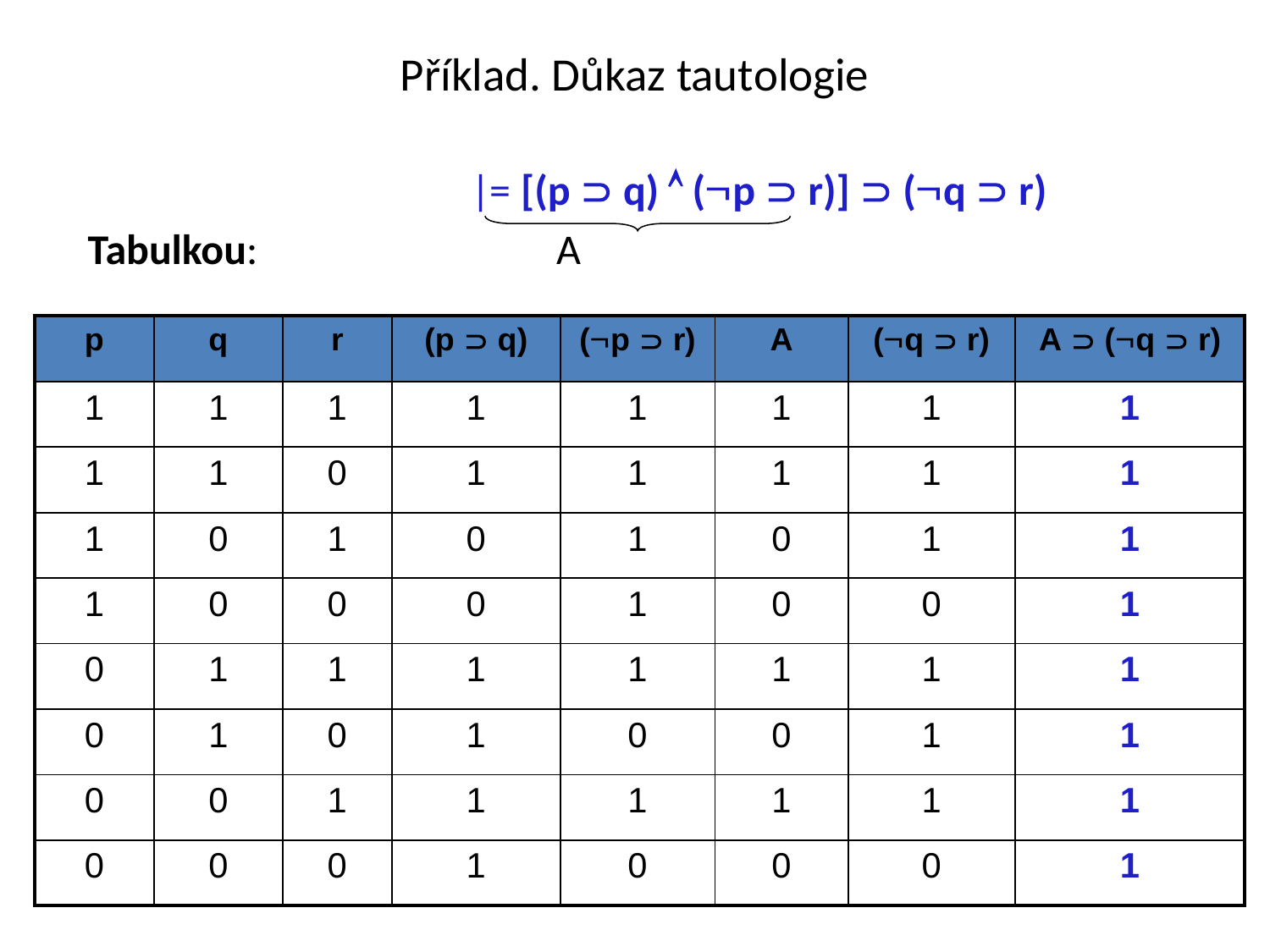

# Příklad. Důkaz tautologie

			        |= [(p ⊃ q) ∧ (¬p ⊃ r)] ⊃ (¬q ⊃ r)
Tabulkou:		                 A
| p | q | r | (p ⊃ q) | (¬p ⊃ r) | A | (¬q ⊃ r) | A ⊃ (¬q ⊃ r) |
| --- | --- | --- | --- | --- | --- | --- | --- |
| 1 | 1 | 1 | 1 | 1 | 1 | 1 | 1 |
| 1 | 1 | 0 | 1 | 1 | 1 | 1 | 1 |
| 1 | 0 | 1 | 0 | 1 | 0 | 1 | 1 |
| 1 | 0 | 0 | 0 | 1 | 0 | 0 | 1 |
| 0 | 1 | 1 | 1 | 1 | 1 | 1 | 1 |
| 0 | 1 | 0 | 1 | 0 | 0 | 1 | 1 |
| 0 | 0 | 1 | 1 | 1 | 1 | 1 | 1 |
| 0 | 0 | 0 | 1 | 0 | 0 | 0 | 1 |